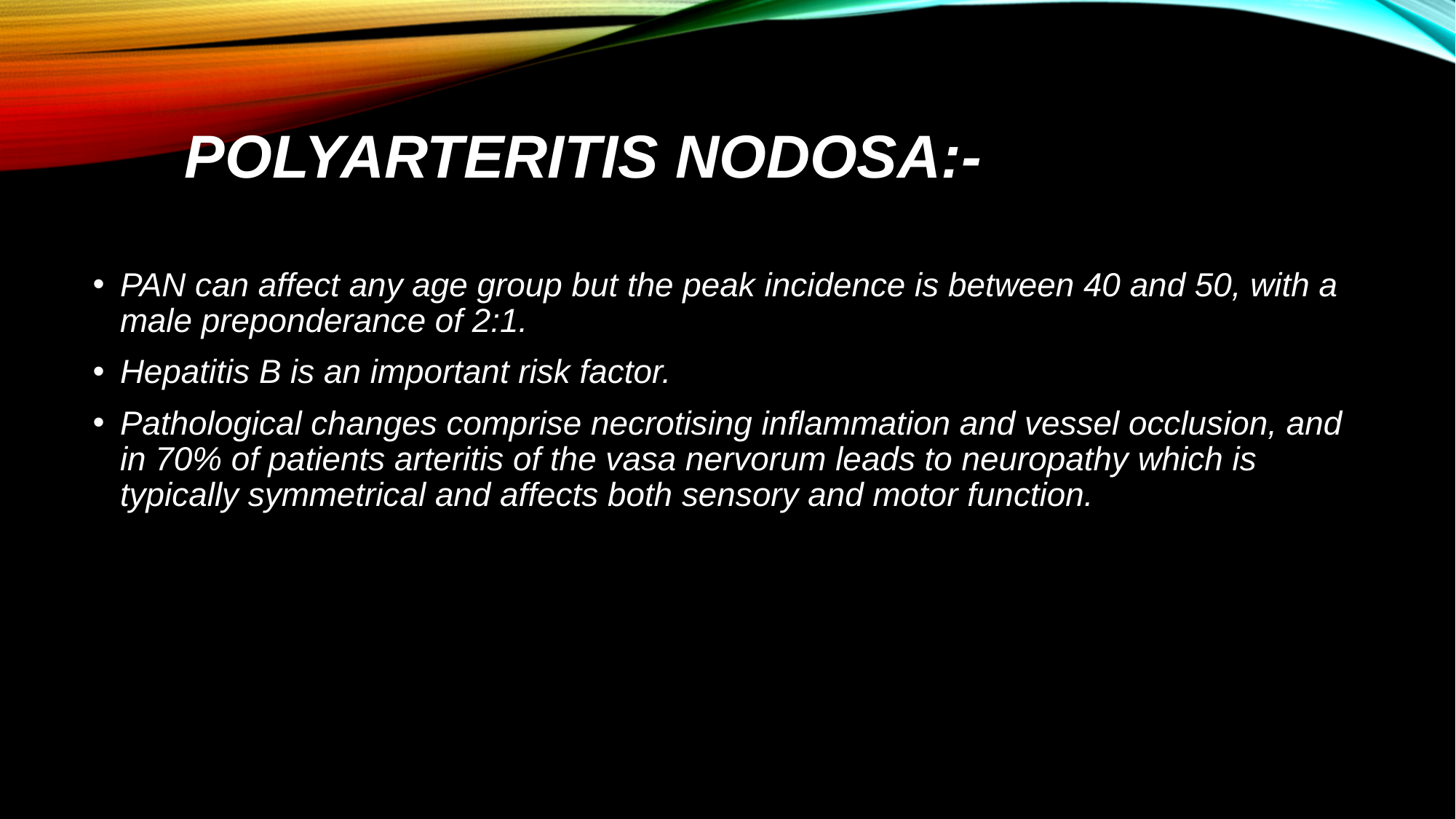

# POLYARTeritis nodosa:-
PAN can affect any age group but the peak incidence is between 40 and 50, with a male preponderance of 2:1.
Hepatitis B is an important risk factor.
Pathological changes comprise necrotising inflammation and vessel occlusion, and in 70% of patients arteritis of the vasa nervorum leads to neuropathy which is typically symmetrical and affects both sensory and motor function.